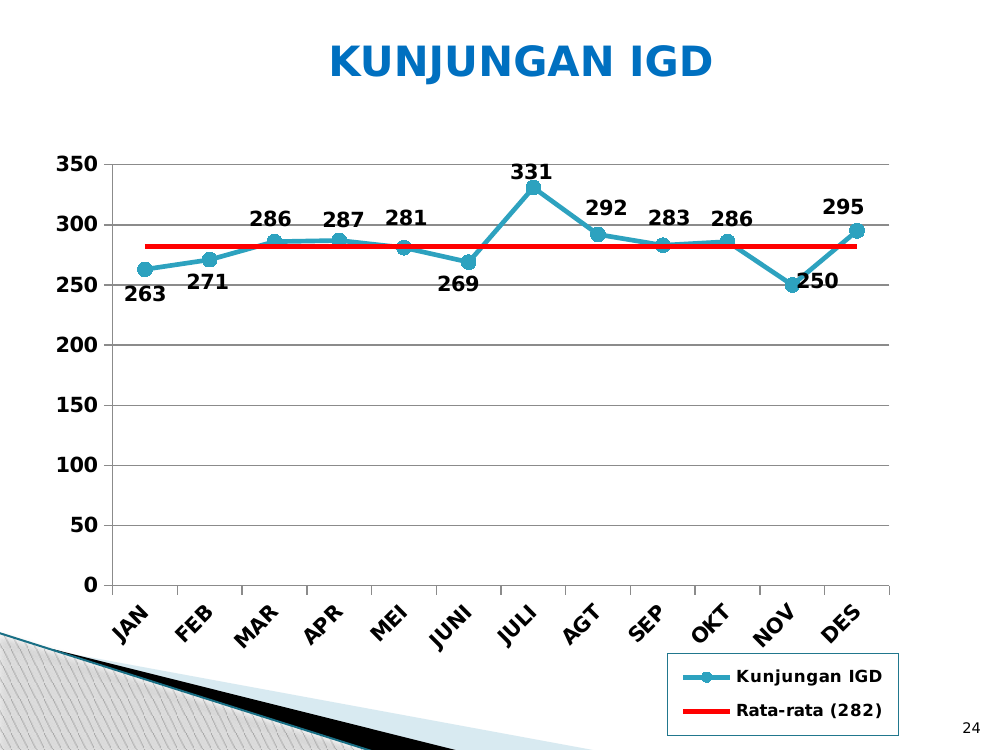

# KUNJUNGAN IGD

### Chart

| Category | Kunjungan IGD | Rata-rata (282) |
|---|---|---|
| JAN | 263.0 | 282.0 |
| FEB | 271.0 | 282.0 |
| MAR | 286.0 | 282.0 |
| APR | 287.0 | 282.0 |
| MEI | 281.0 | 282.0 |
| JUNI | 269.0 | 282.0 |
| JULI | 331.0 | 282.0 |
| AGT | 292.0 | 282.0 |
| SEP | 283.0 | 282.0 |
| OKT | 286.0 | 282.0 |
| NOV | 250.0 | 282.0 |
| DES | 295.0 | 282.0 |
24